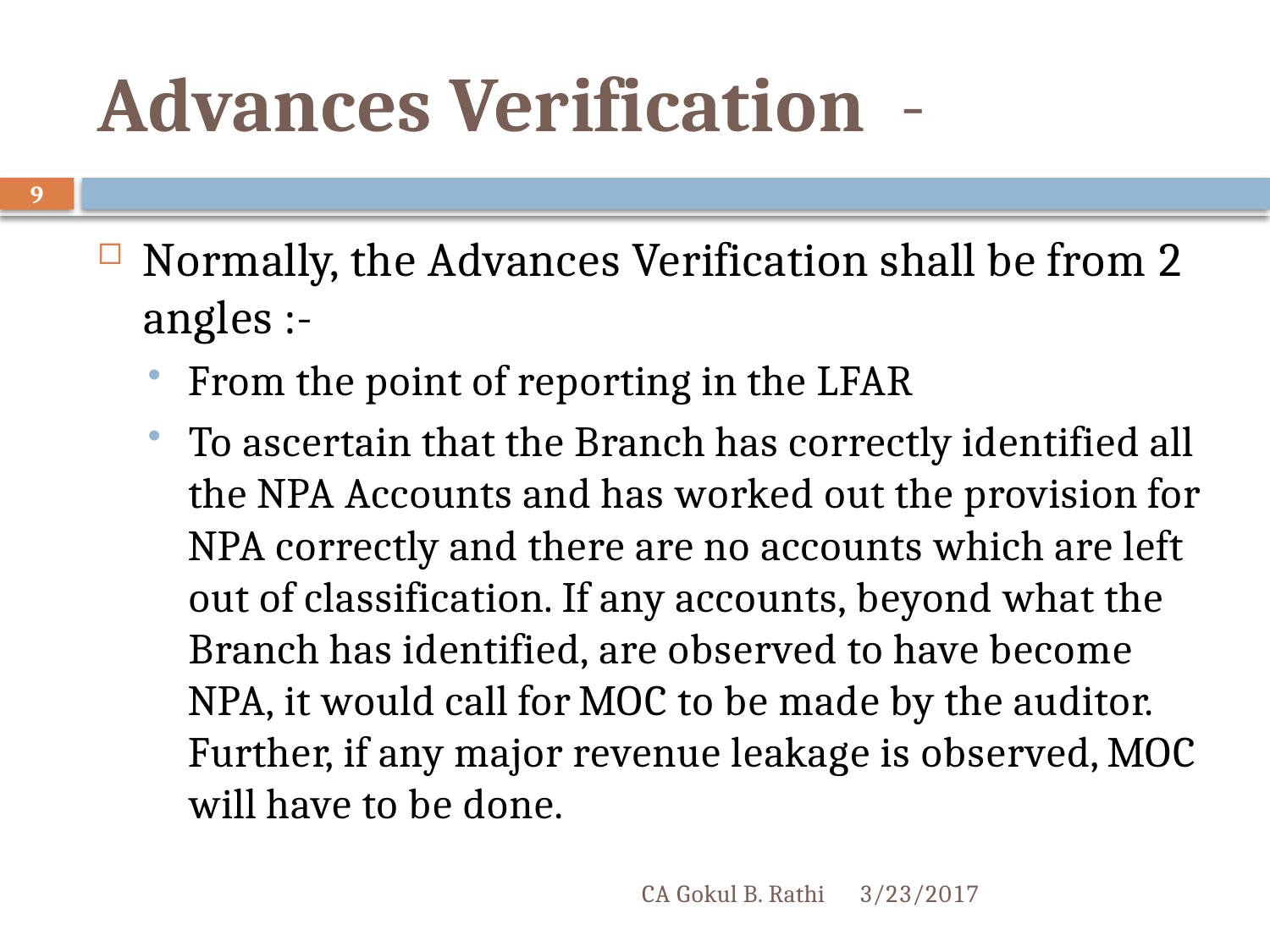

# Advances Verification  -
9
Normally, the Advances Verification shall be from 2 angles :-
From the point of reporting in the LFAR
To ascertain that the Branch has correctly identified all the NPA Accounts and has worked out the provision for NPA correctly and there are no accounts which are left out of classification. If any accounts, beyond what the Branch has identified, are observed to have become NPA, it would call for MOC to be made by the auditor. Further, if any major revenue leakage is observed, MOC will have to be done.

CA Gokul B. Rathi
3/23/2017